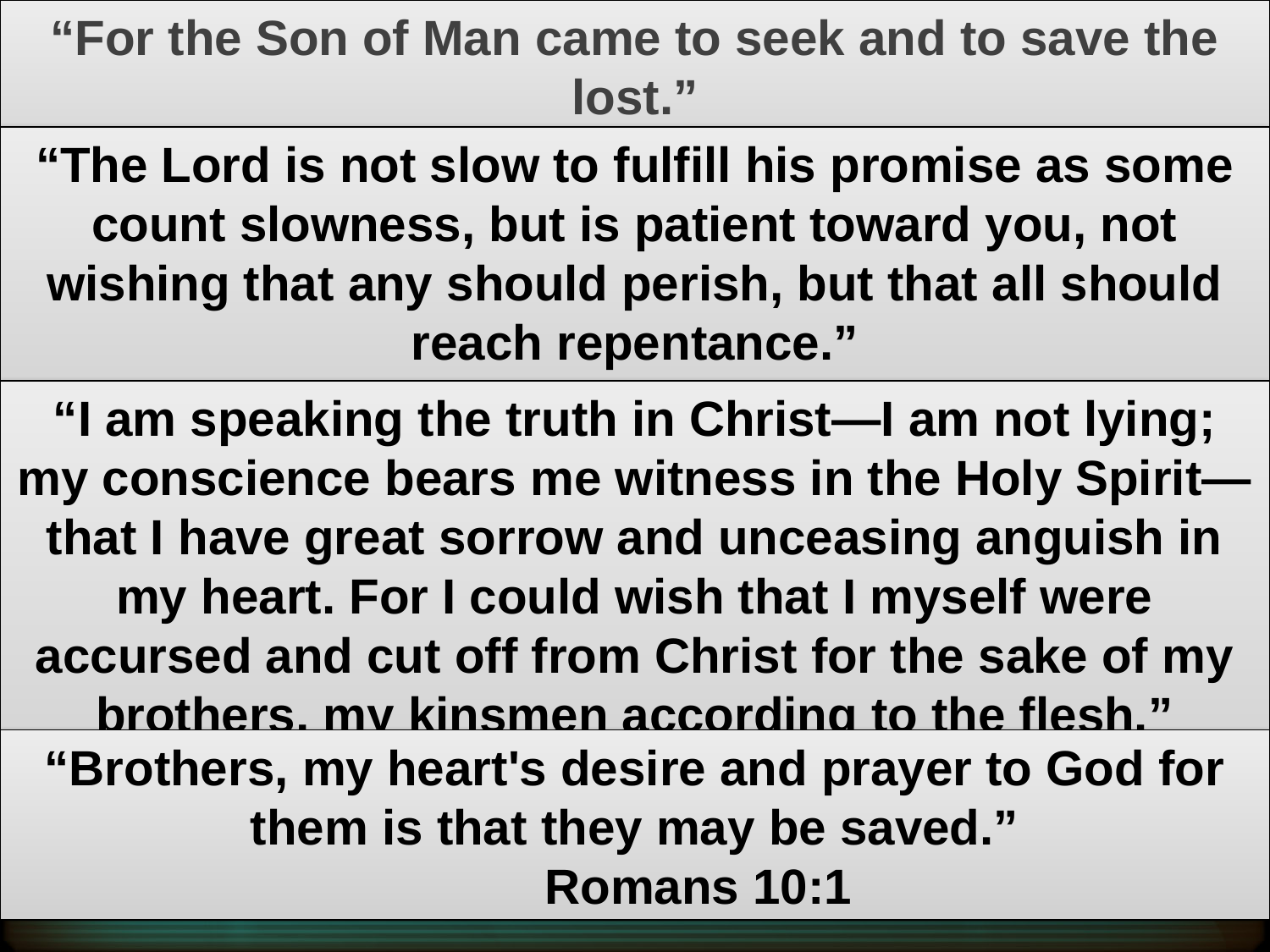

“For the Son of Man came to seek and to save the lost.”
Luke 19:10
“The Lord is not slow to fulfill his promise as some count slowness, but is patient toward you, not wishing that any should perish, but that all should reach repentance.”
2 Peter 3:9
“I am speaking the truth in Christ—I am not lying; my conscience bears me witness in the Holy Spirit—that I have great sorrow and unceasing anguish in my heart. For I could wish that I myself were accursed and cut off from Christ for the sake of my brothers, my kinsmen according to the flesh.”
	Romans 9:1-3
“Brothers, my heart's desire and prayer to God for them is that they may be saved.”
	Romans 10:1